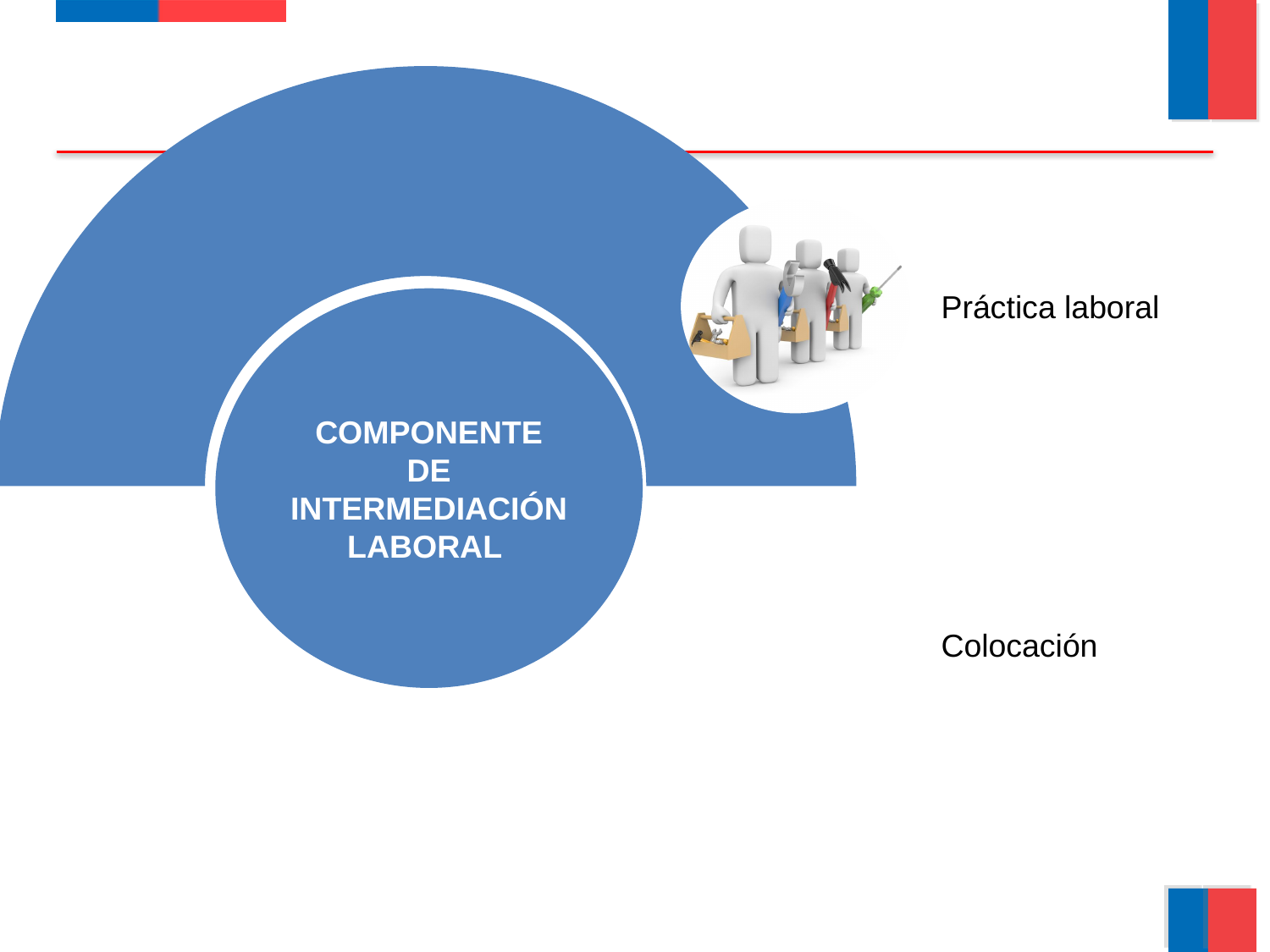

COMPONENTE DE INTERMEDIACIÓN LABORAL
Práctica laboral
Colocación